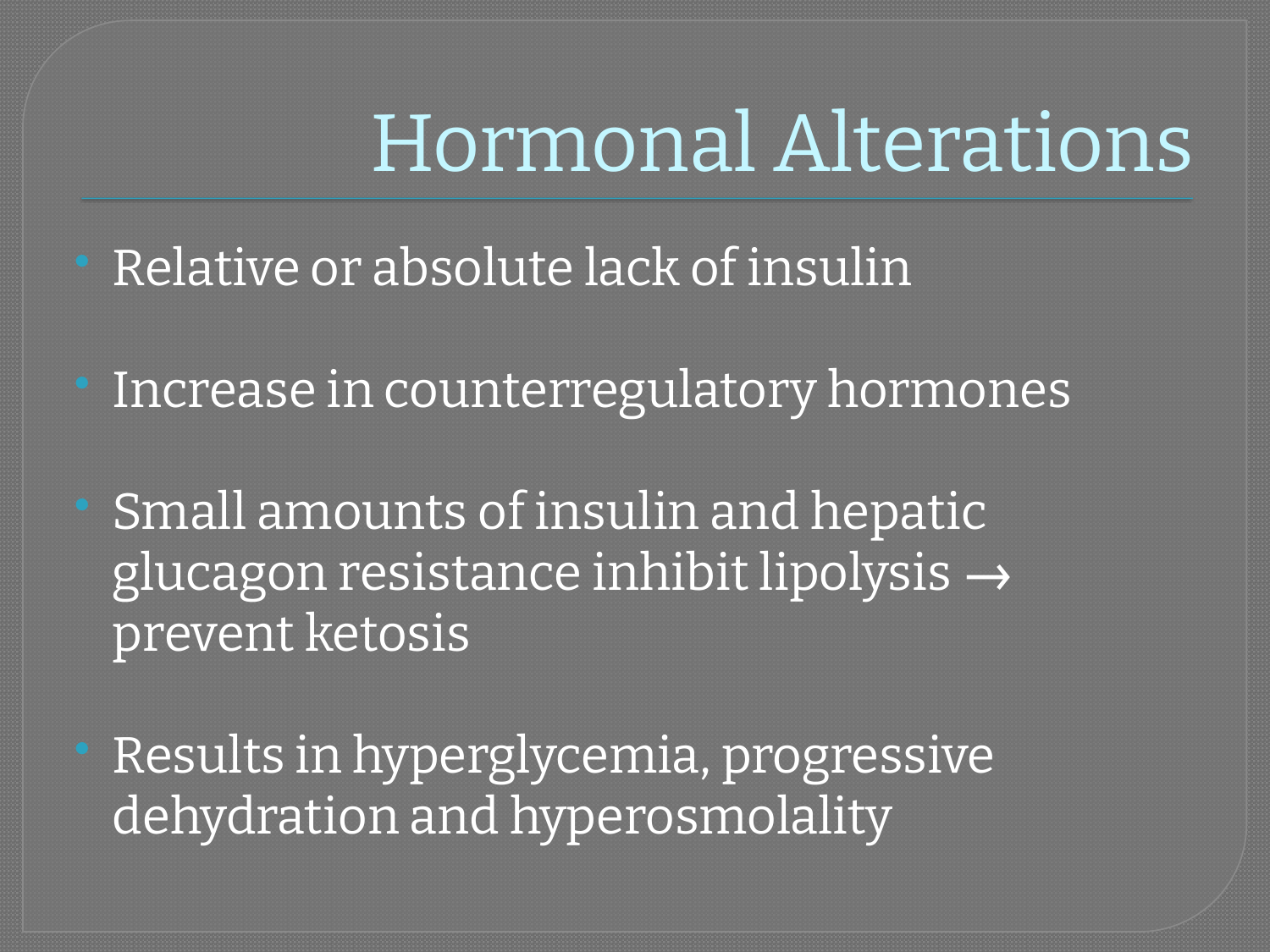

# Hormonal Alterations
Relative or absolute lack of insulin

Increase in counterregulatory hormones

Small amounts of insulin and hepatic glucagon resistance inhibit lipolysis → prevent ketosis

Results in hyperglycemia, progressive dehydration and hyperosmolality